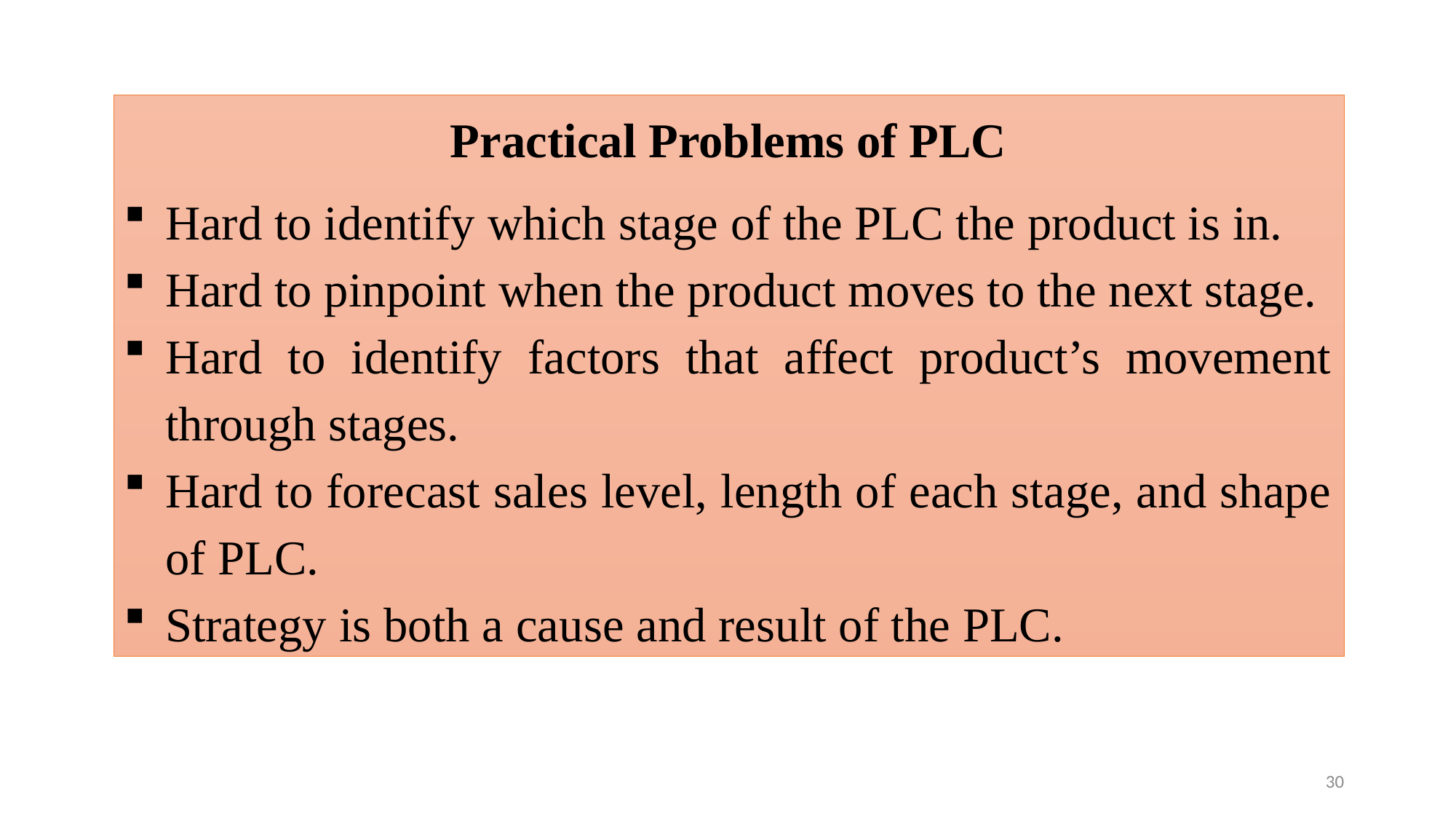

Practical Problems of PLC
Hard to identify which stage of the PLC the product is in.
Hard to pinpoint when the product moves to the next stage.
Hard to identify factors that affect product’s movement through stages.
Hard to forecast sales level, length of each stage, and shape of PLC.
Strategy is both a cause and result of the PLC.
30